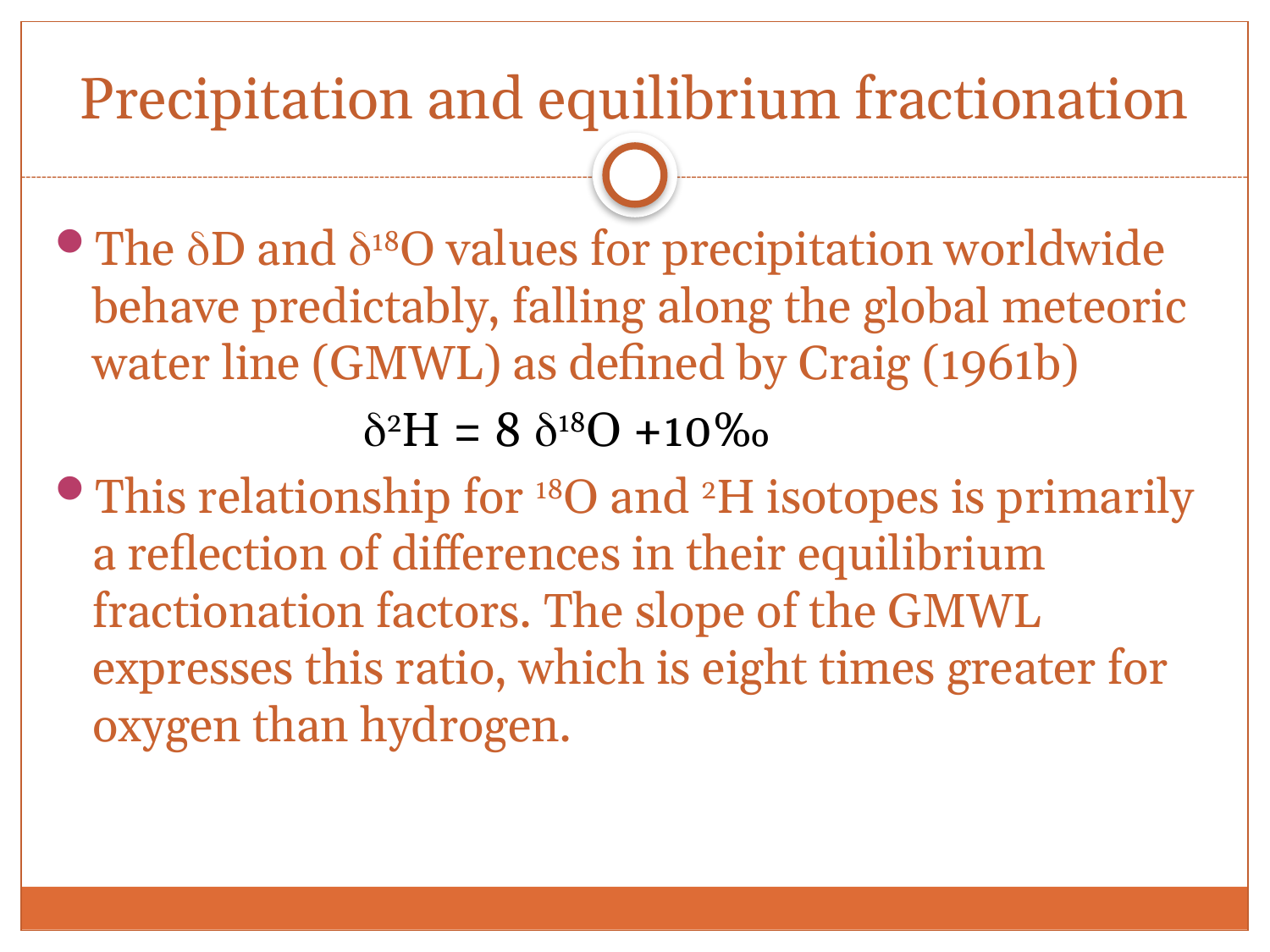

Precipitation and equilibrium fractionation
The δD and δ18O values for precipitation worldwide behave predictably, falling along the global meteoric water line (GMWL) as defined by Craig (1961b)
                           δ2H = 8 δ18O +10‰
This relationship for 18O and 2H isotopes is primarily a reflection of differences in their equilibrium fractionation factors. The slope of the GMWL expresses this ratio, which is eight times greater for oxygen than hydrogen.